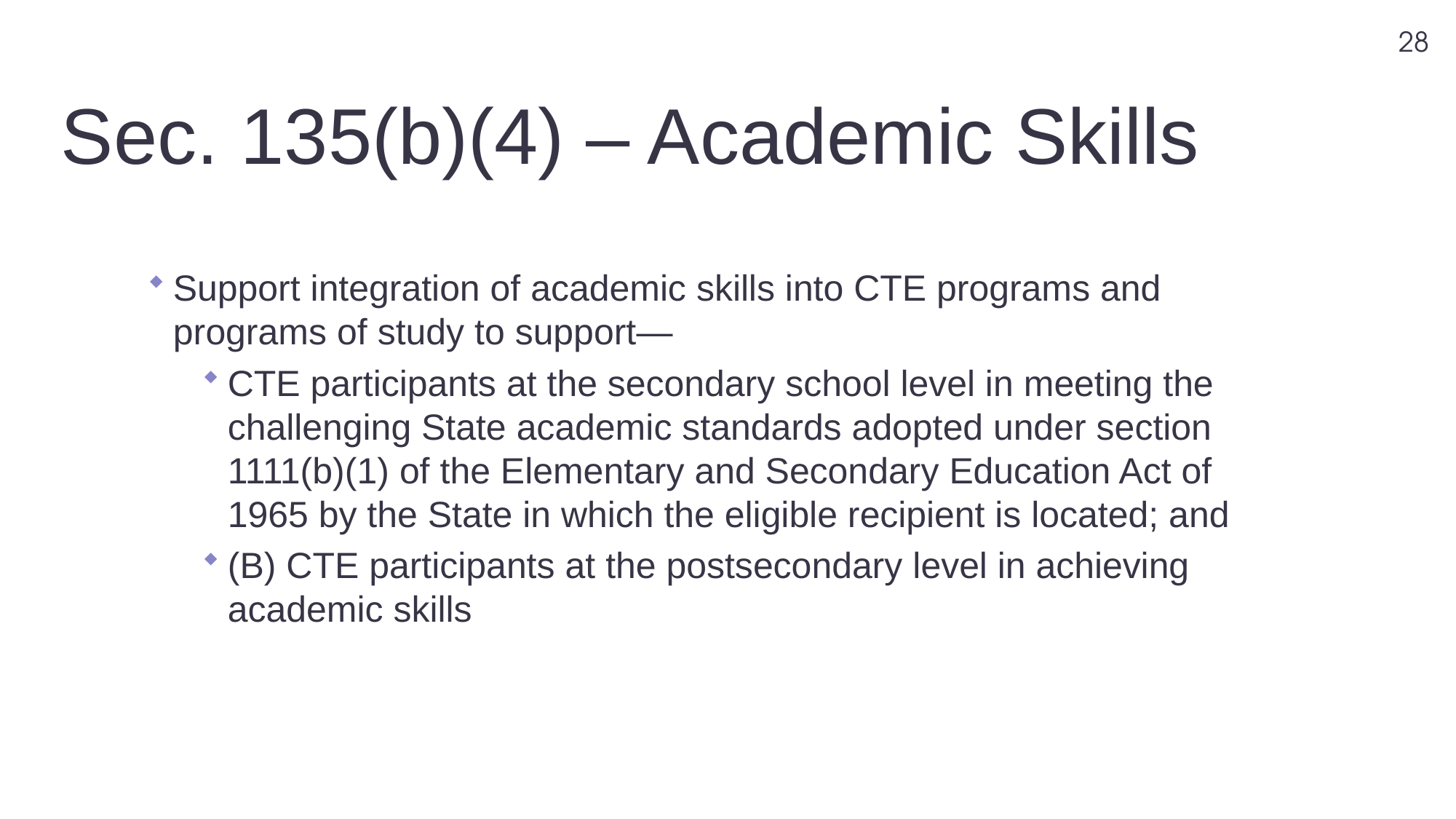

28
# Sec. 135(b)(4) – Academic Skills
Support integration of academic skills into CTE programs and programs of study to support—
CTE participants at the secondary school level in meeting the challenging State academic standards adopted under section 1111(b)(1) of the Elementary and Secondary Education Act of 1965 by the State in which the eligible recipient is located; and
(B) CTE participants at the postsecondary level in achieving academic skills